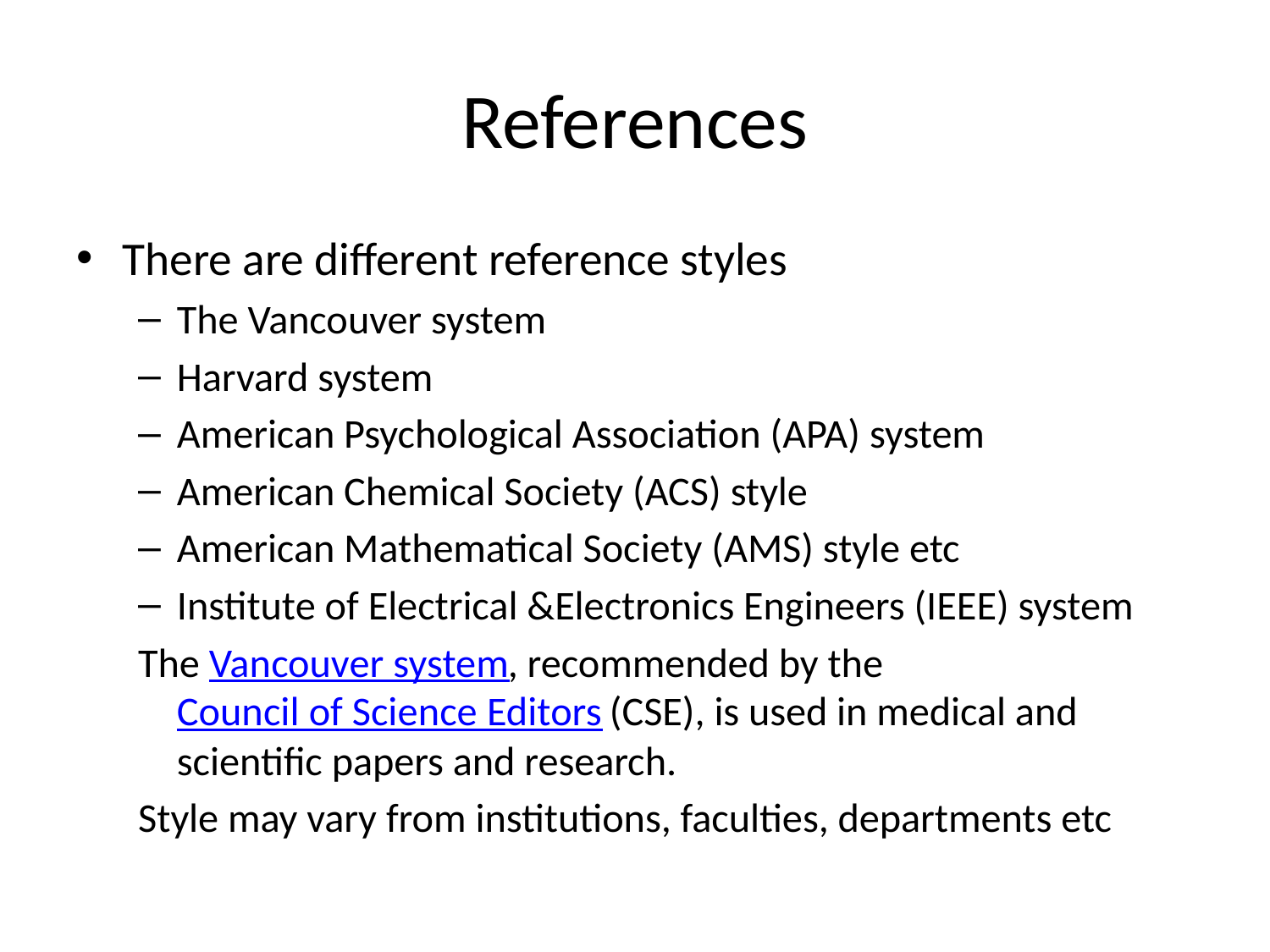

# References
There are different reference styles
The Vancouver system
Harvard system
American Psychological Association (APA) system
American Chemical Society (ACS) style
American Mathematical Society (AMS) style etc
Institute of Electrical &Electronics Engineers (IEEE) system
The Vancouver system, recommended by the Council of Science Editors (CSE), is used in medical and scientific papers and research.
Style may vary from institutions, faculties, departments etc